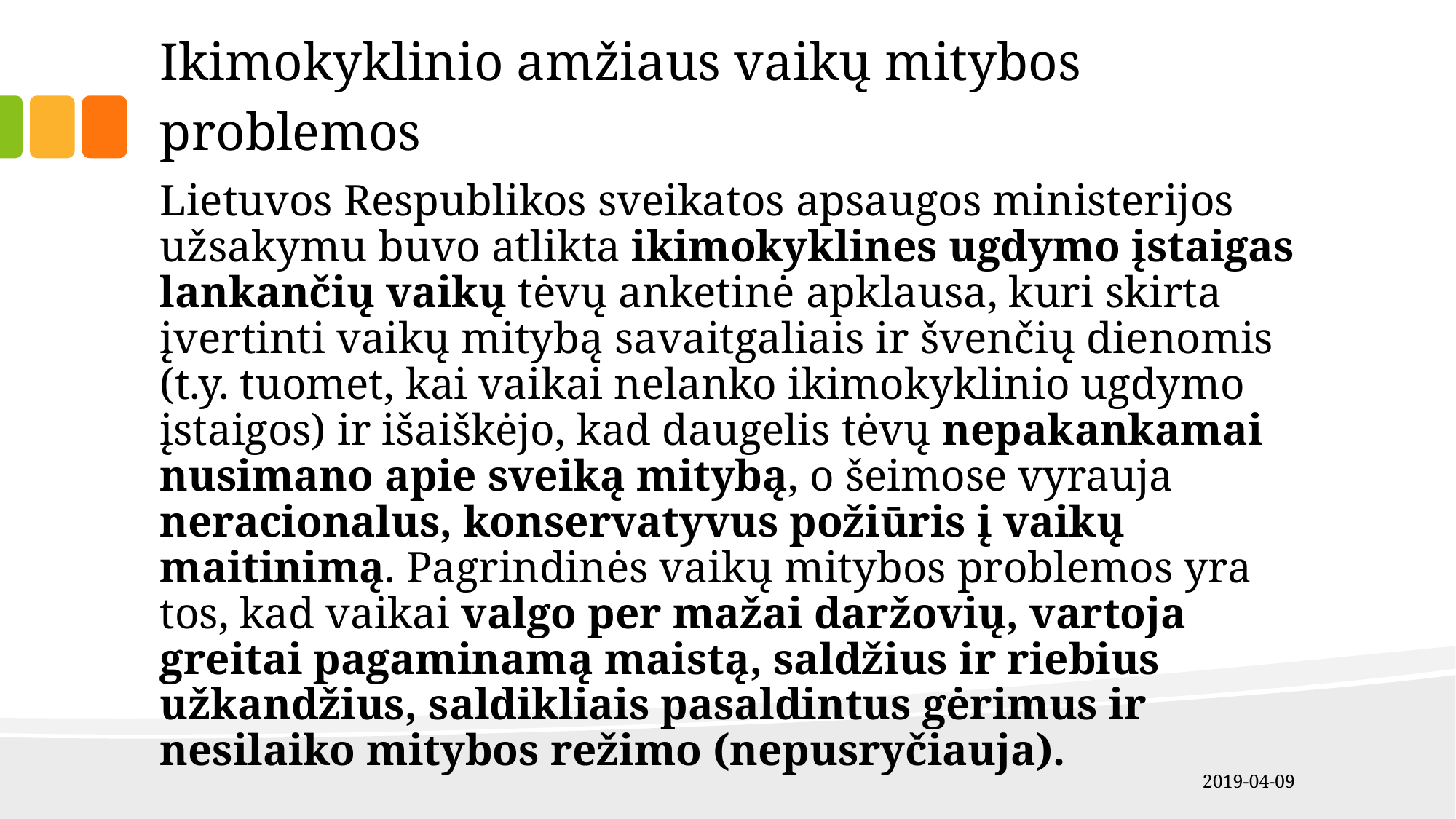

Ikimokyklinio amžiaus vaikų mitybos problemos
Lietuvos Respublikos sveikatos apsaugos ministerijos užsakymu buvo atlikta ikimokyklines ugdymo įstaigas lankančių vaikų tėvų anketinė apklausa, kuri skirta įvertinti vaikų mitybą savaitgaliais ir švenčių dienomis (t.y. tuomet, kai vaikai nelanko ikimokyklinio ugdymo įstaigos) ir išaiškėjo, kad daugelis tėvų nepakankamai nusimano apie sveiką mitybą, o šeimose vyrauja neracionalus, konservatyvus požiūris į vaikų maitinimą. Pagrindinės vaikų mitybos problemos yra tos, kad vaikai valgo per mažai daržovių, vartoja greitai pagaminamą maistą, saldžius ir riebius užkandžius, saldikliais pasaldintus gėrimus ir nesilaiko mitybos režimo (nepusryčiauja).
2019-04-09